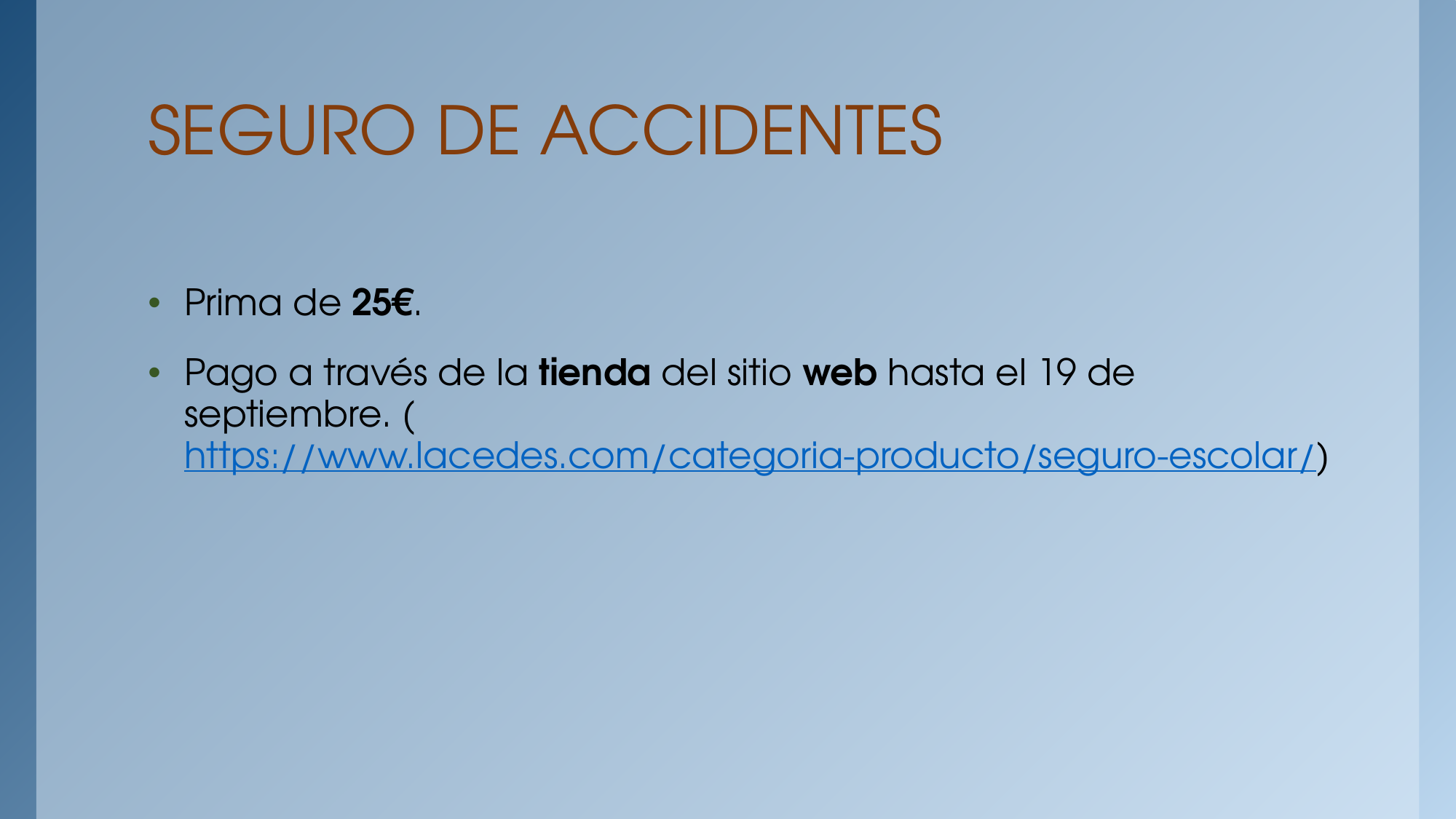

# SEGURO DE ACCIDENTES

Prima de 25€.
Pago a través de la tienda del sitio web hasta el 19 de septiembre. (https://www.lacedes.com/categoria-producto/seguro-escolar/)